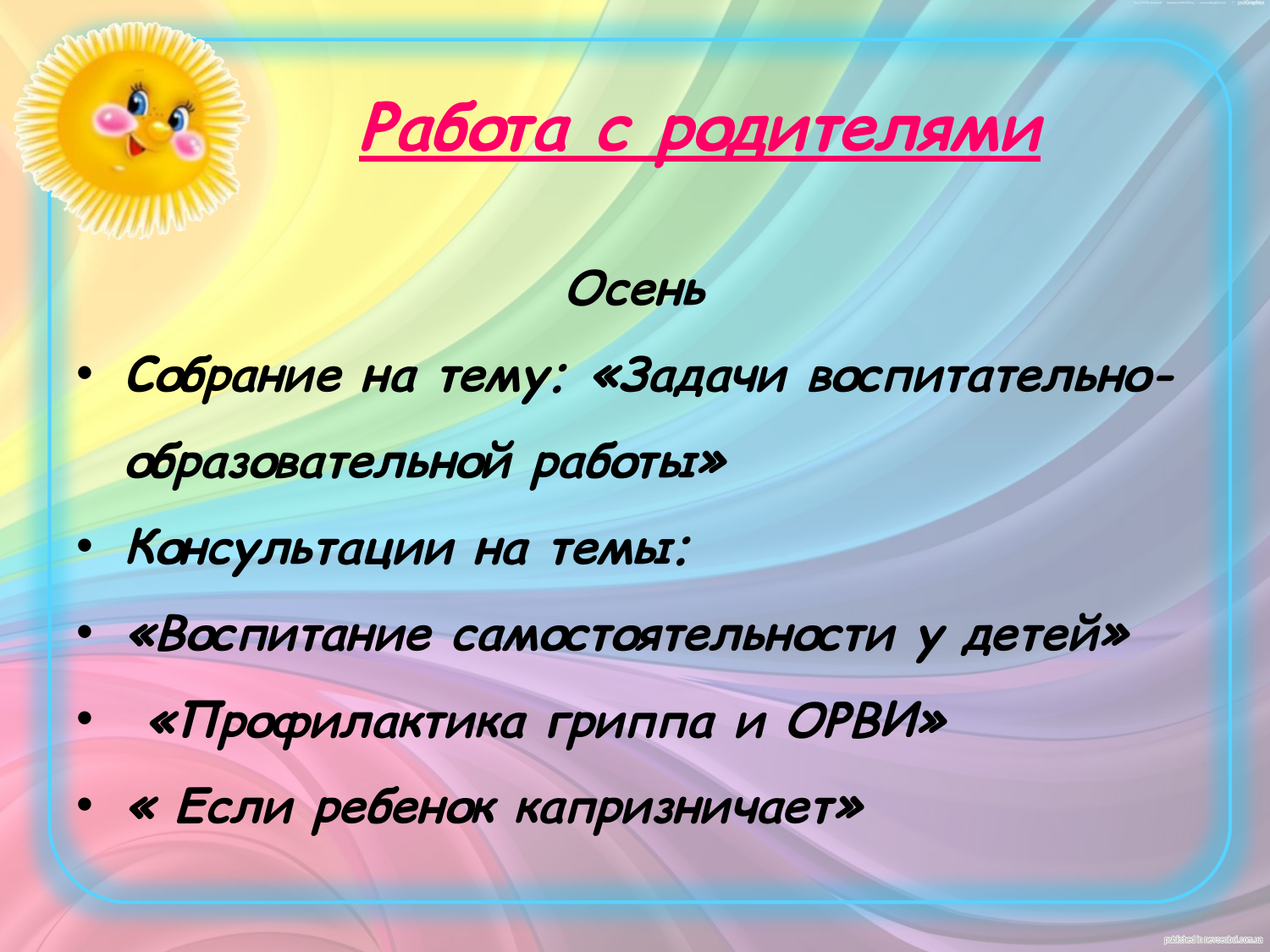

# Работа с родителями
Осень
Собрание на тему: «Задачи воспитательно-образовательной работы»
Консультации на темы:
«Воспитание самостоятельности у детей»
 «Профилактика гриппа и ОРВИ»
« Если ребенок капризничает»